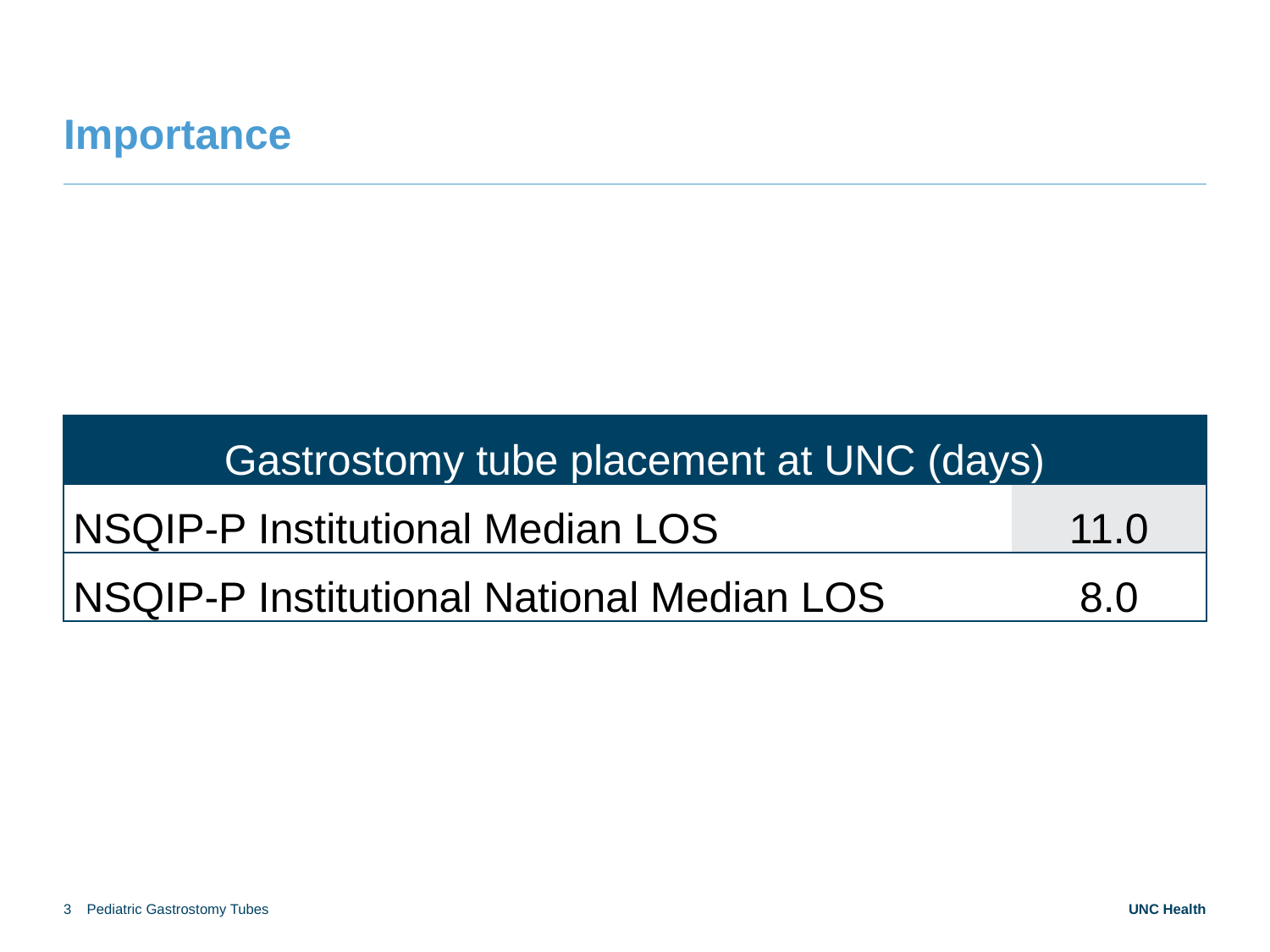

# Importance
| Gastrostomy tube placement at UNC (days) |  |
| --- | --- |
| NSQIP-P Institutional Median LOS | 11.0 |
| NSQIP-P Institutional National Median LOS | 8.0 |
3
Pediatric Gastrostomy Tubes